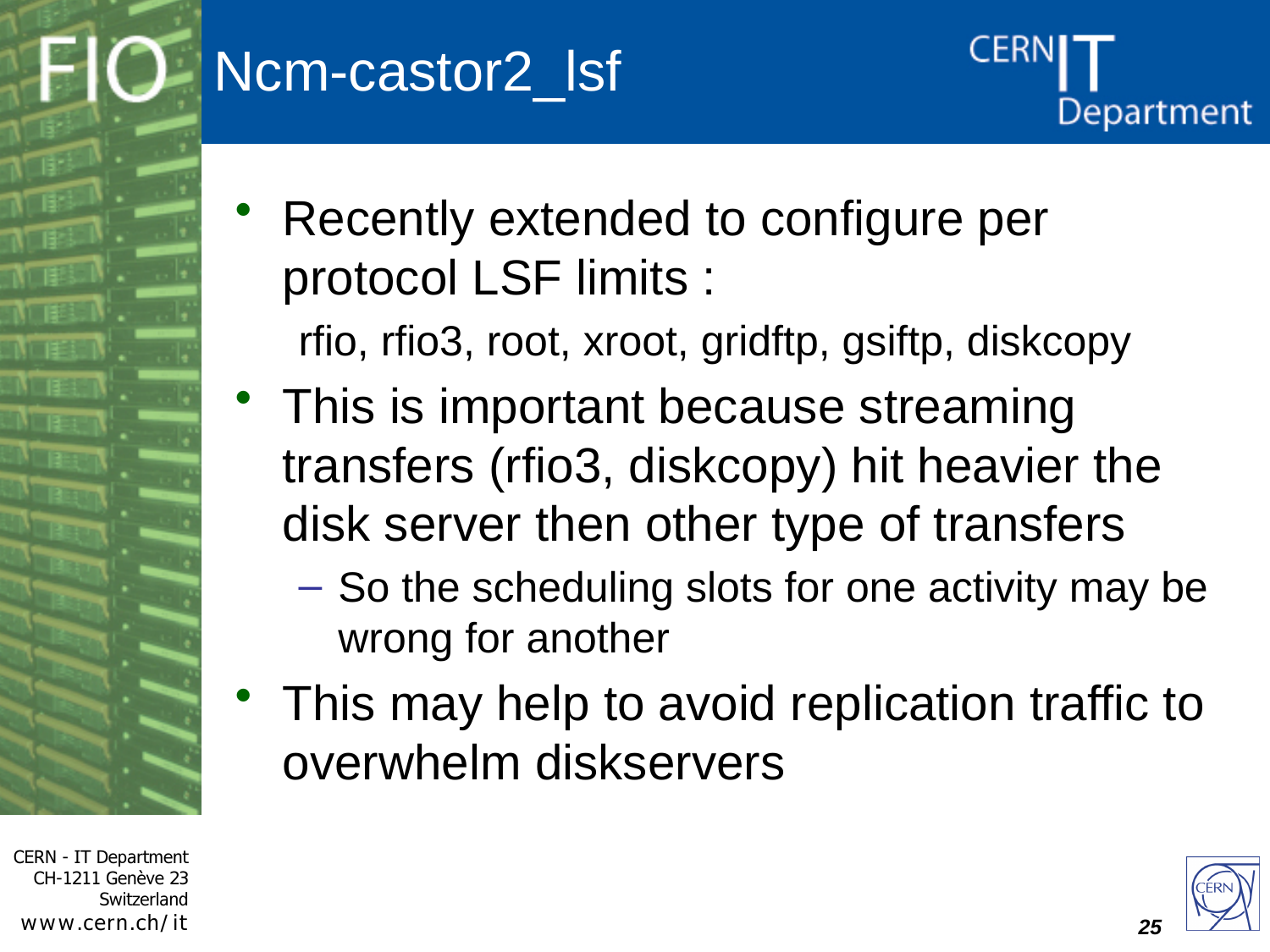

# Ncm-castor2_lsf
Recently extended to configure per protocol LSF limits :
rfio, rfio3, root, xroot, gridftp, gsiftp, diskcopy
This is important because streaming transfers (rfio3, diskcopy) hit heavier the disk server then other type of transfers
So the scheduling slots for one activity may be wrong for another
This may help to avoid replication traffic to overwhelm diskservers

25